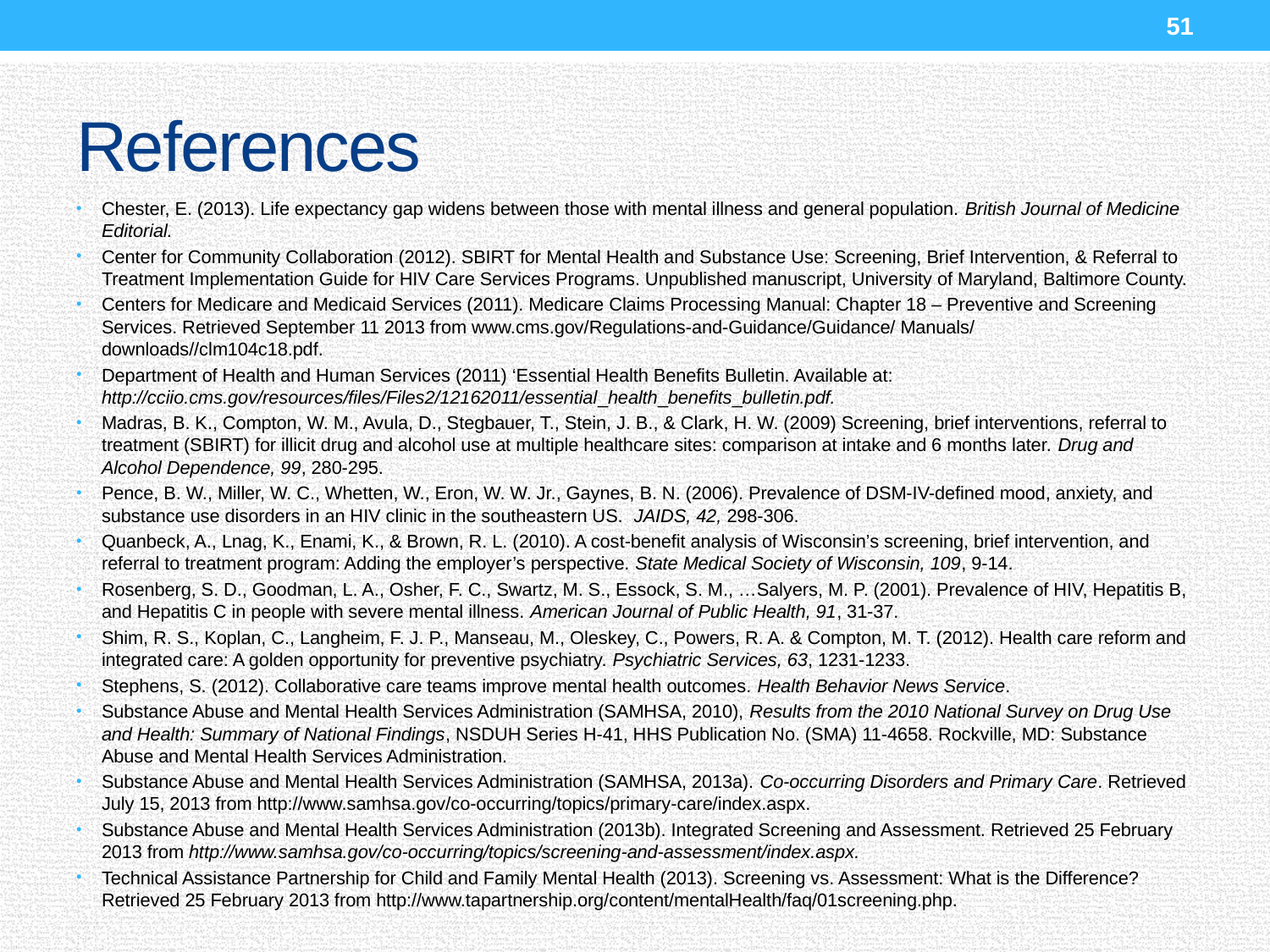

51
# References
Chester, E. (2013). Life expectancy gap widens between those with mental illness and general population. British Journal of Medicine Editorial.
Center for Community Collaboration (2012). SBIRT for Mental Health and Substance Use: Screening, Brief Intervention, & Referral to Treatment Implementation Guide for HIV Care Services Programs. Unpublished manuscript, University of Maryland, Baltimore County.
Centers for Medicare and Medicaid Services (2011). Medicare Claims Processing Manual: Chapter 18 – Preventive and Screening Services. Retrieved September 11 2013 from www.cms.gov/Regulations-and-Guidance/Guidance/ Manuals/ downloads//clm104c18.pdf.
Department of Health and Human Services (2011) ‘Essential Health Benefits Bulletin. Available at: http://cciio.cms.gov/resources/files/Files2/12162011/essential_health_benefits_bulletin.pdf.
Madras, B. K., Compton, W. M., Avula, D., Stegbauer, T., Stein, J. B., & Clark, H. W. (2009) Screening, brief interventions, referral to treatment (SBIRT) for illicit drug and alcohol use at multiple healthcare sites: comparison at intake and 6 months later. Drug and Alcohol Dependence, 99, 280-295.
Pence, B. W., Miller, W. C., Whetten, W., Eron, W. W. Jr., Gaynes, B. N. (2006). Prevalence of DSM-IV-defined mood, anxiety, and substance use disorders in an HIV clinic in the southeastern US.  JAIDS, 42, 298-306.
Quanbeck, A., Lnag, K., Enami, K., & Brown, R. L. (2010). A cost-benefit analysis of Wisconsin’s screening, brief intervention, and referral to treatment program: Adding the employer’s perspective. State Medical Society of Wisconsin, 109, 9-14.
Rosenberg, S. D., Goodman, L. A., Osher, F. C., Swartz, M. S., Essock, S. M., …Salyers, M. P. (2001). Prevalence of HIV, Hepatitis B, and Hepatitis C in people with severe mental illness. American Journal of Public Health, 91, 31-37.
Shim, R. S., Koplan, C., Langheim, F. J. P., Manseau, M., Oleskey, C., Powers, R. A. & Compton, M. T. (2012). Health care reform and integrated care: A golden opportunity for preventive psychiatry. Psychiatric Services, 63, 1231-1233.
Stephens, S. (2012). Collaborative care teams improve mental health outcomes. Health Behavior News Service.
Substance Abuse and Mental Health Services Administration (SAMHSA, 2010), Results from the 2010 National Survey on Drug Use and Health: Summary of National Findings, NSDUH Series H-41, HHS Publication No. (SMA) 11-4658. Rockville, MD: Substance Abuse and Mental Health Services Administration.
Substance Abuse and Mental Health Services Administration (SAMHSA, 2013a). Co-occurring Disorders and Primary Care. Retrieved July 15, 2013 from http://www.samhsa.gov/co-occurring/topics/primary-care/index.aspx.
Substance Abuse and Mental Health Services Administration (2013b). Integrated Screening and Assessment. Retrieved 25 February 2013 from http://www.samhsa.gov/co-occurring/topics/screening-and-assessment/index.aspx.
Technical Assistance Partnership for Child and Family Mental Health (2013). Screening vs. Assessment: What is the Difference? Retrieved 25 February 2013 from http://www.tapartnership.org/content/mentalHealth/faq/01screening.php.